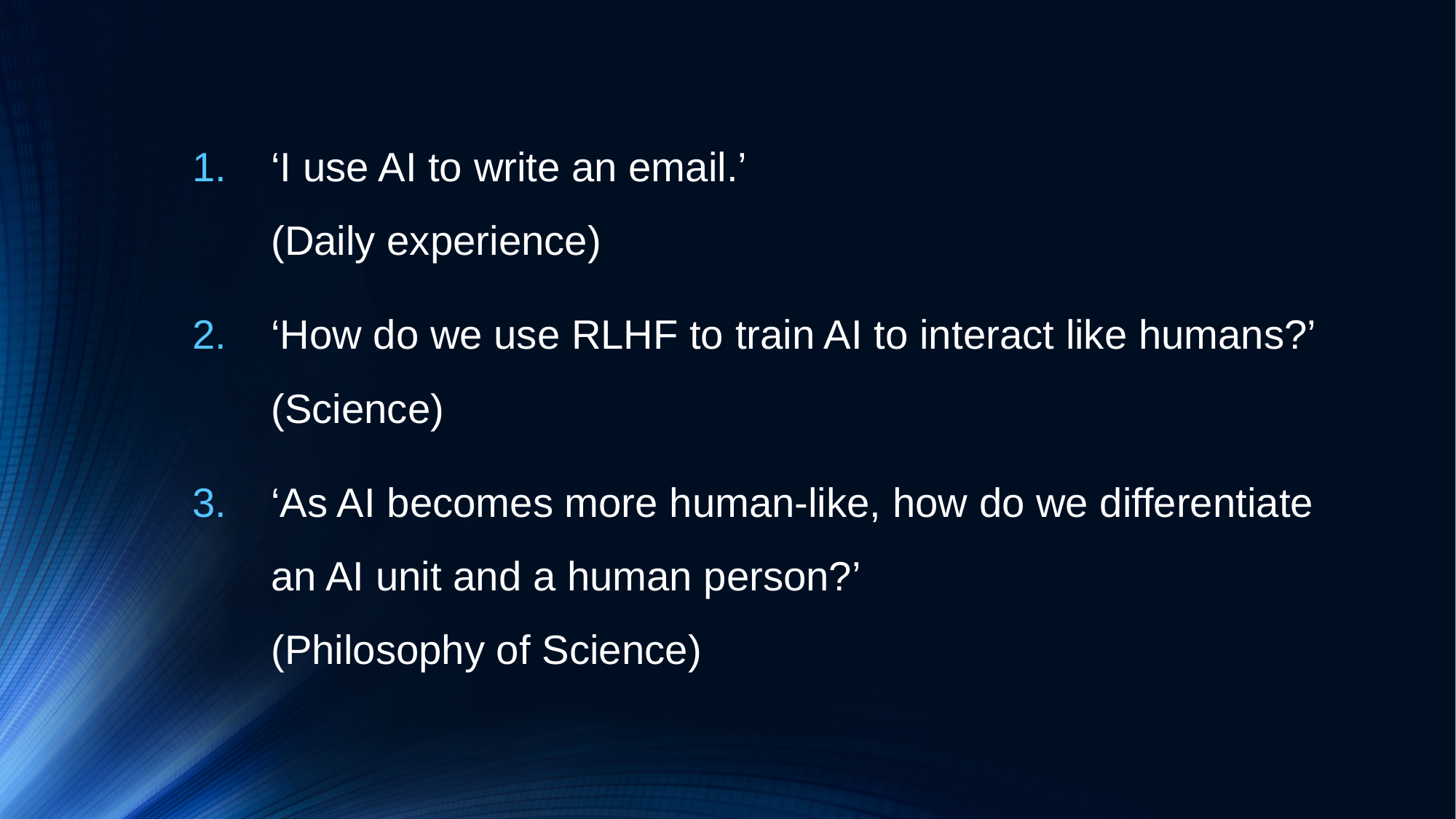

‘I use AI to write an email.’
(Daily experience)
‘How do we use RLHF to train AI to interact like humans?’
(Science)
‘As AI becomes more human-like, how do we differentiate an AI unit and a human person?’
(Philosophy of Science)